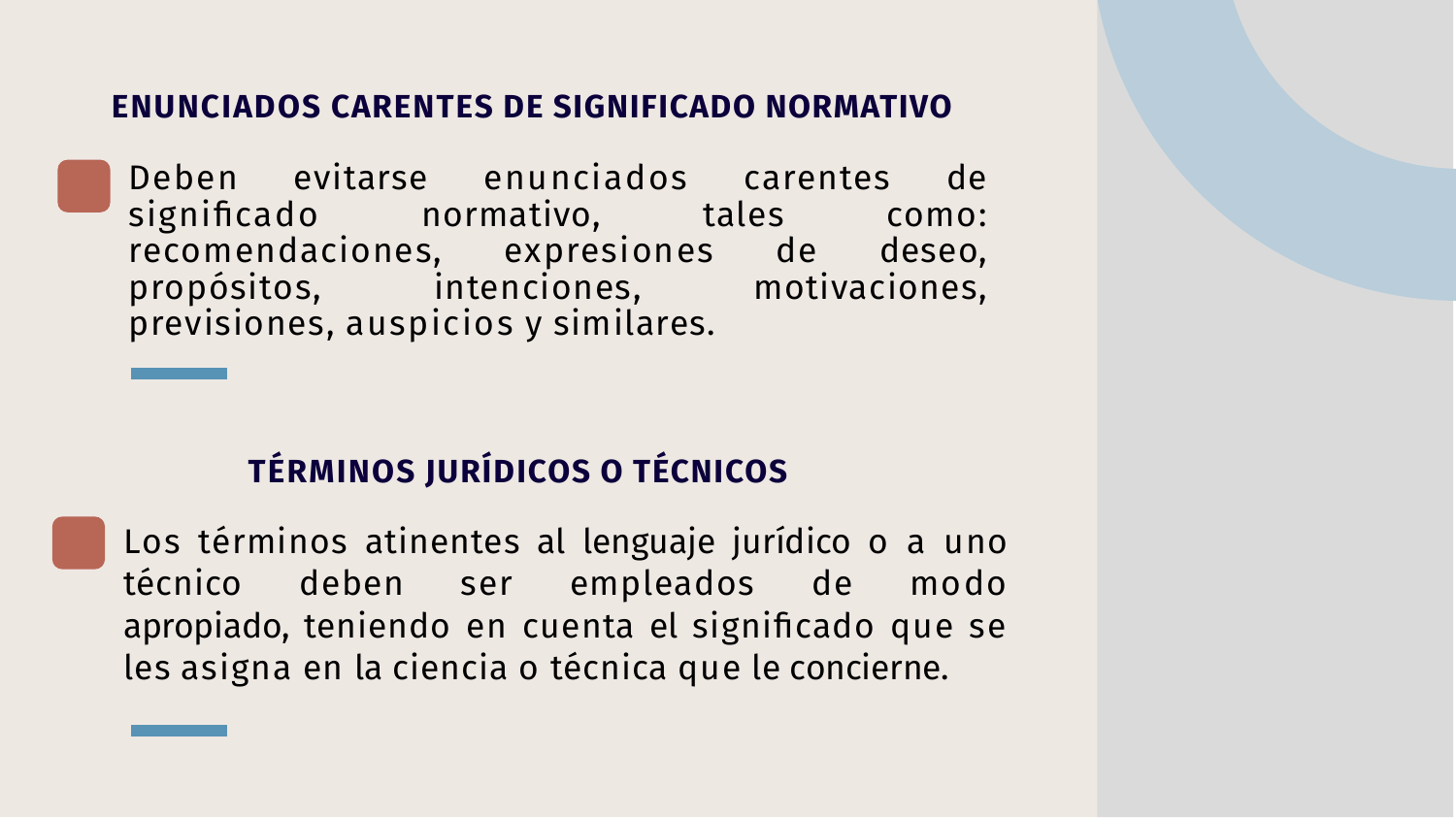

# ENUNCIADOS CARENTES DE SIGNIFICADO NORMATIVO
Deben   evitarse   enunciados   carentes   de significado     normativo,     tales     como: recomendaciones,    expresiones    de    deseo, propósitos,      intenciones,      motivaciones, previsiones, auspicios y similares.

TÉRMINOS JURÍDICOS O TÉCNICOS
Los términos atinentes al lenguaje jurídico o a uno técnico deben ser empleados de modo apropiado, teniendo en cuenta el significado que se les asigna en la ciencia o técnica que le concierne.